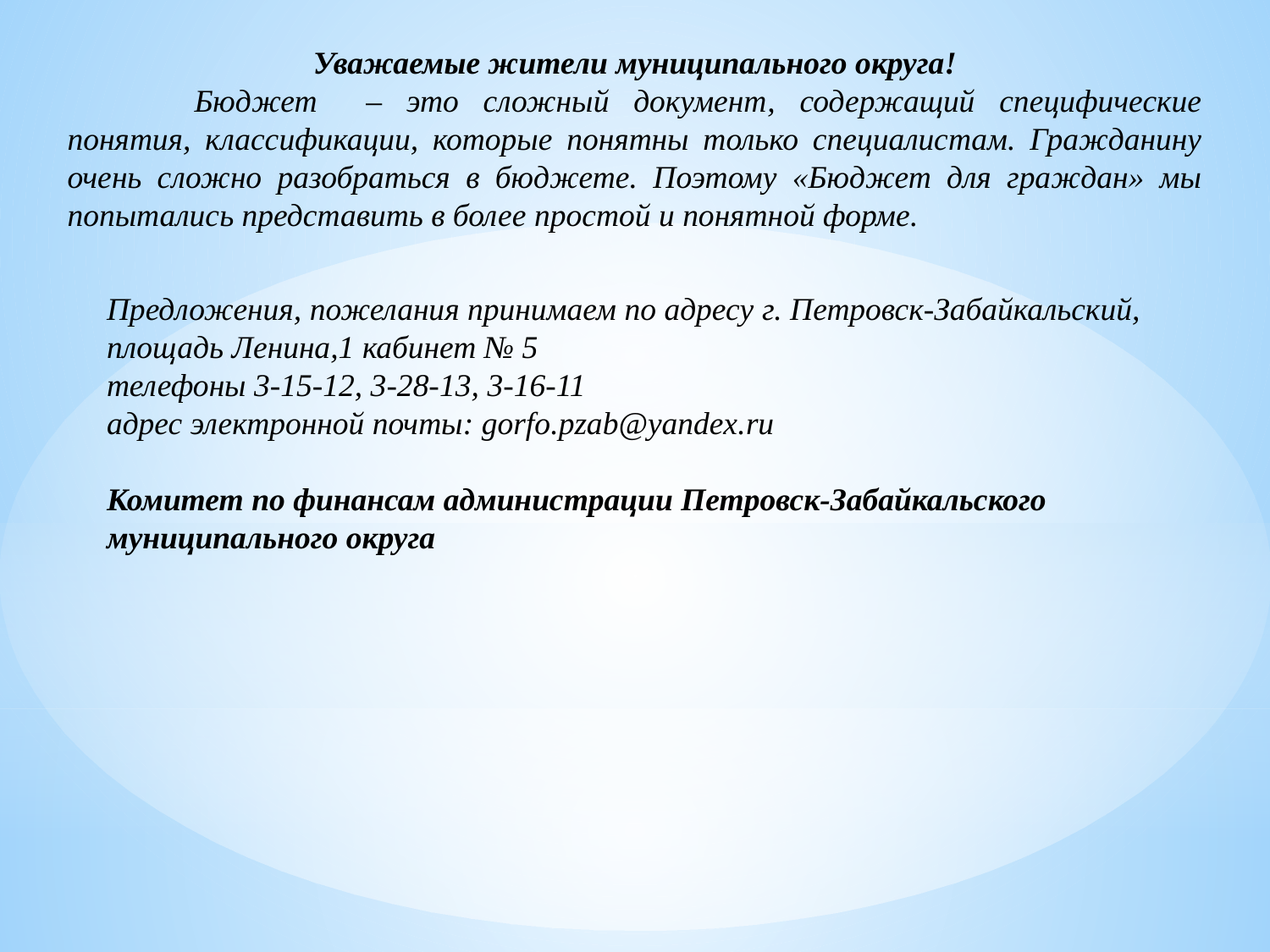

Уважаемые жители муниципального округа!
	Бюджет  – это сложный документ, содержащий специфические понятия, классификации, которые понятны только специалистам. Гражданину очень сложно разобраться в бюджете. Поэтому «Бюджет для граждан» мы попытались представить в более простой и понятной форме.
Предложения, пожелания принимаем по адресу г. Петровск-Забайкальский, площадь Ленина,1 кабинет № 5
телефоны 3-15-12, 3-28-13, 3-16-11
адрес электронной почты: gorfo.pzab@yandex.ru

Комитет по финансам администрации Петровск-Забайкальского муниципального округа